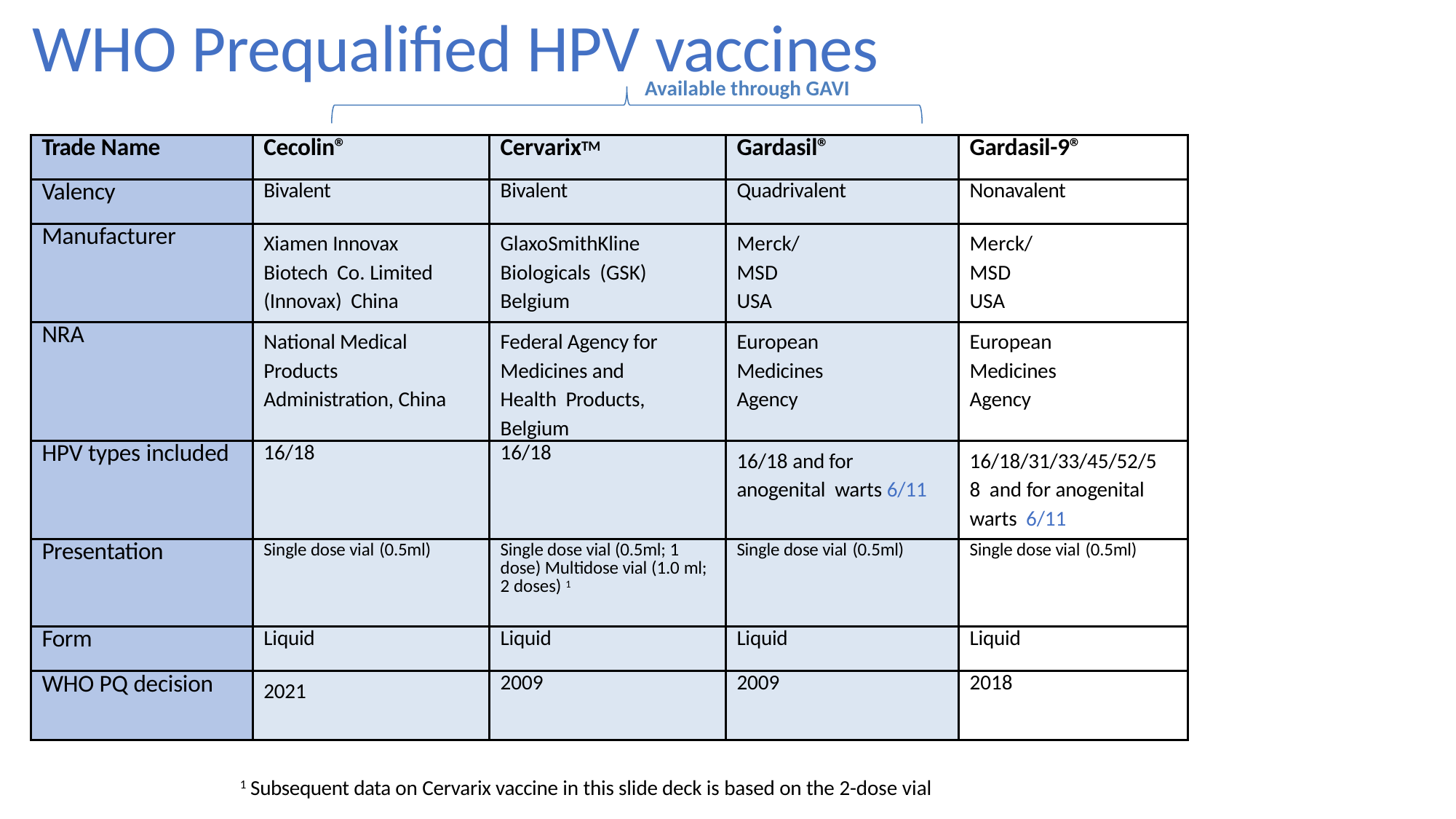

# WHO Prequalified HPV vaccines
Available through GAVI
| Trade Name | Cecolin® | CervarixTM | Gardasil® | Gardasil-9® |
| --- | --- | --- | --- | --- |
| Valency | Bivalent | Bivalent | Quadrivalent | Nonavalent |
| Manufacturer | Xiamen Innovax Biotech Co. Limited (Innovax) China | GlaxoSmithKline Biologicals (GSK) Belgium | Merck/MSD USA | Merck/MSD USA |
| NRA | National Medical Products Administration, China | Federal Agency for Medicines and Health Products, Belgium | European Medicines Agency | European Medicines Agency |
| HPV types included | 16/18 | 16/18 | 16/18 and for anogenital warts 6/11 | 16/18/31/33/45/52/58 and for anogenital warts 6/11 |
| Presentation | Single dose vial (0.5ml) | Single dose vial (0.5ml; 1 dose) Multidose vial (1.0 ml; 2 doses) 1 | Single dose vial (0.5ml) | Single dose vial (0.5ml) |
| Form | Liquid | Liquid | Liquid | Liquid |
| WHO PQ decision | 2021 | 2009 | 2009 | 2018 |
1 Subsequent data on Cervarix vaccine in this slide deck is based on the 2-dose vial